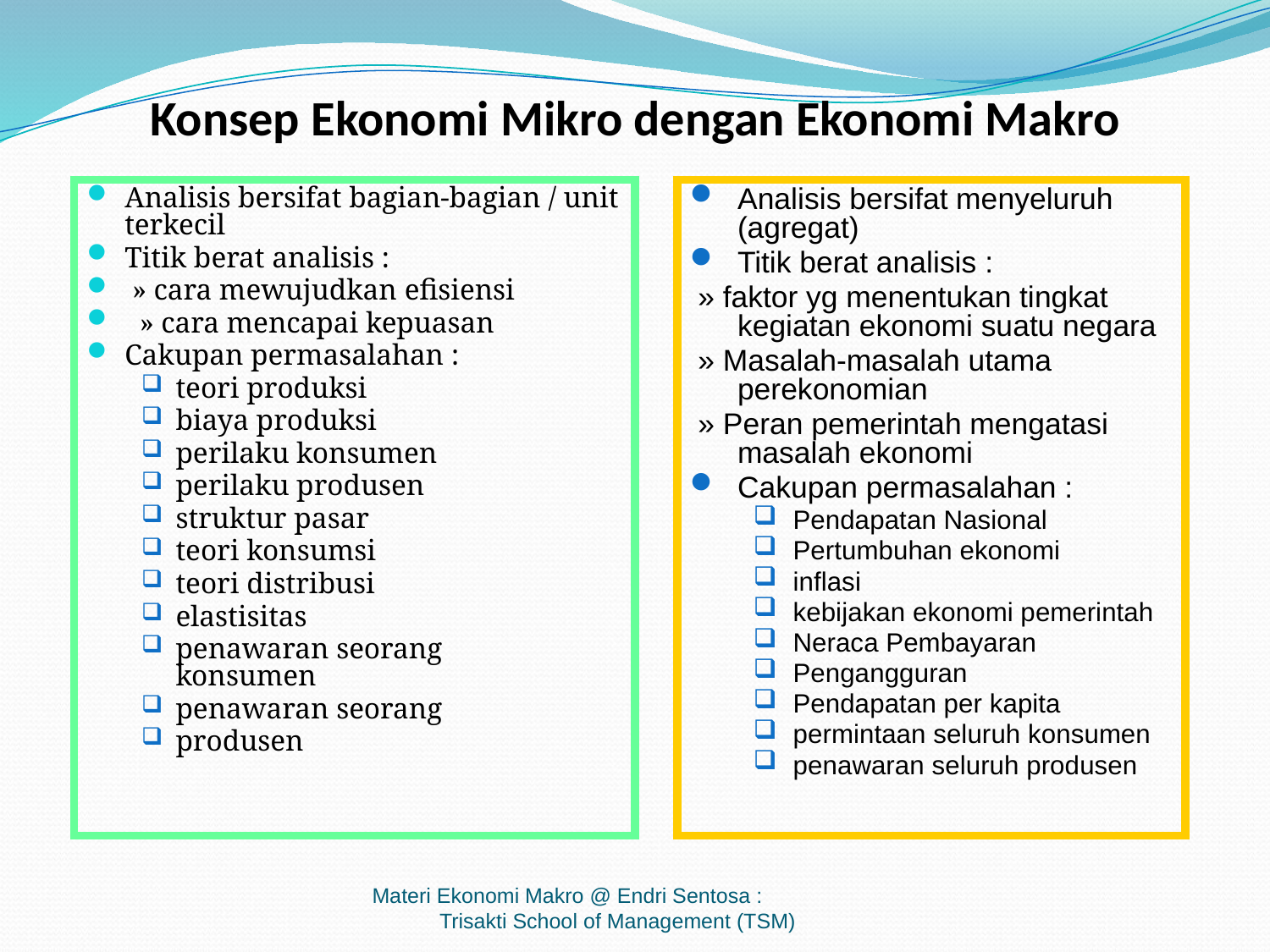

# Konsep Ekonomi Mikro dengan Ekonomi Makro
Analisis bersifat bagian-bagian / unit terkecil
Titik berat analisis :
 » cara mewujudkan efisiensi
  » cara mencapai kepuasan
Cakupan permasalahan :
teori produksi
biaya produksi
perilaku konsumen
perilaku produsen
struktur pasar
teori konsumsi
teori distribusi
elastisitas
penawaran seorang               konsumen
penawaran seorang
produsen

Analisis bersifat menyeluruh (agregat)
Titik berat analisis :
 » faktor yg menentukan tingkat     kegiatan ekonomi suatu negara
 » Masalah-masalah utama perekonomian
 » Peran pemerintah mengatasi masalah ekonomi
Cakupan permasalahan :
Pendapatan Nasional
Pertumbuhan ekonomi
inflasi
kebijakan ekonomi pemerintah
Neraca Pembayaran
Pengangguran
Pendapatan per kapita
permintaan seluruh konsumen
penawaran seluruh produsen

Materi Ekonomi Makro @ Endri Sentosa :                  Trisakti School of Management (TSM)